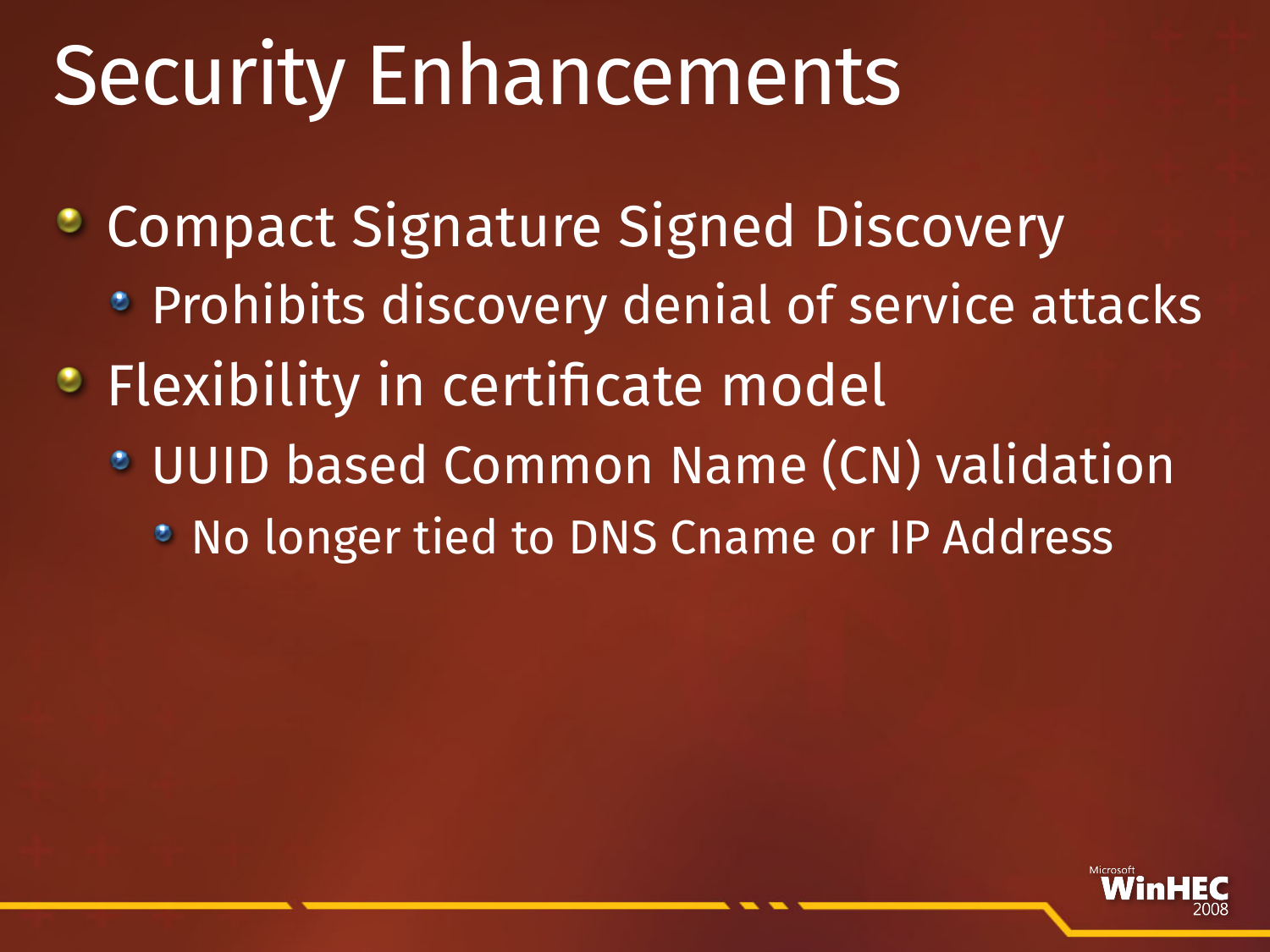

# Security Enhancements
Compact Signature Signed Discovery
Prohibits discovery denial of service attacks
Flexibility in certificate model
UUID based Common Name (CN) validation
No longer tied to DNS Cname or IP Address